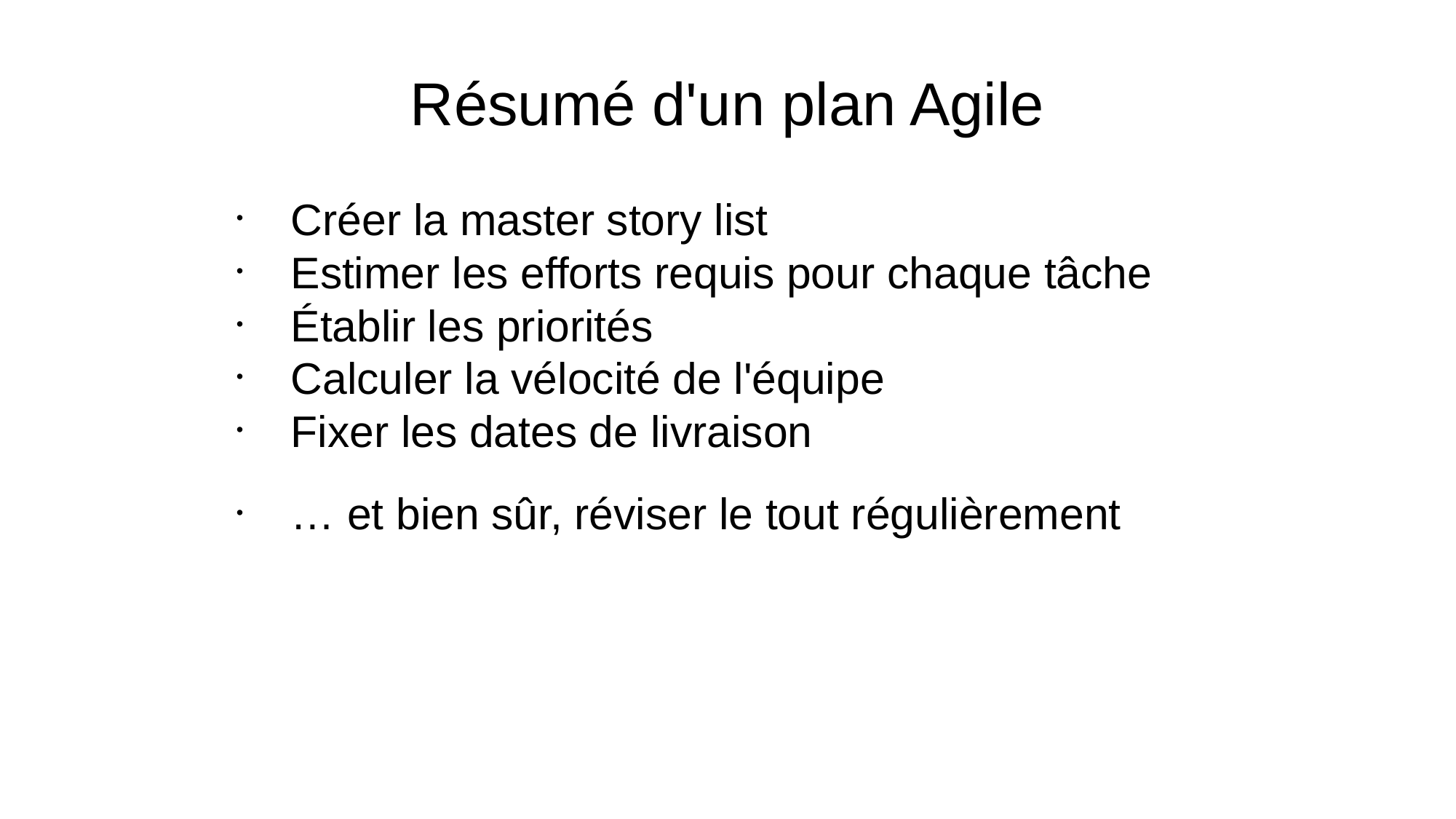

Résumé d'un plan Agile
Créer la master story list
Estimer les efforts requis pour chaque tâche
Établir les priorités
Calculer la vélocité de l'équipe
Fixer les dates de livraison

… et bien sûr, réviser le tout régulièrement